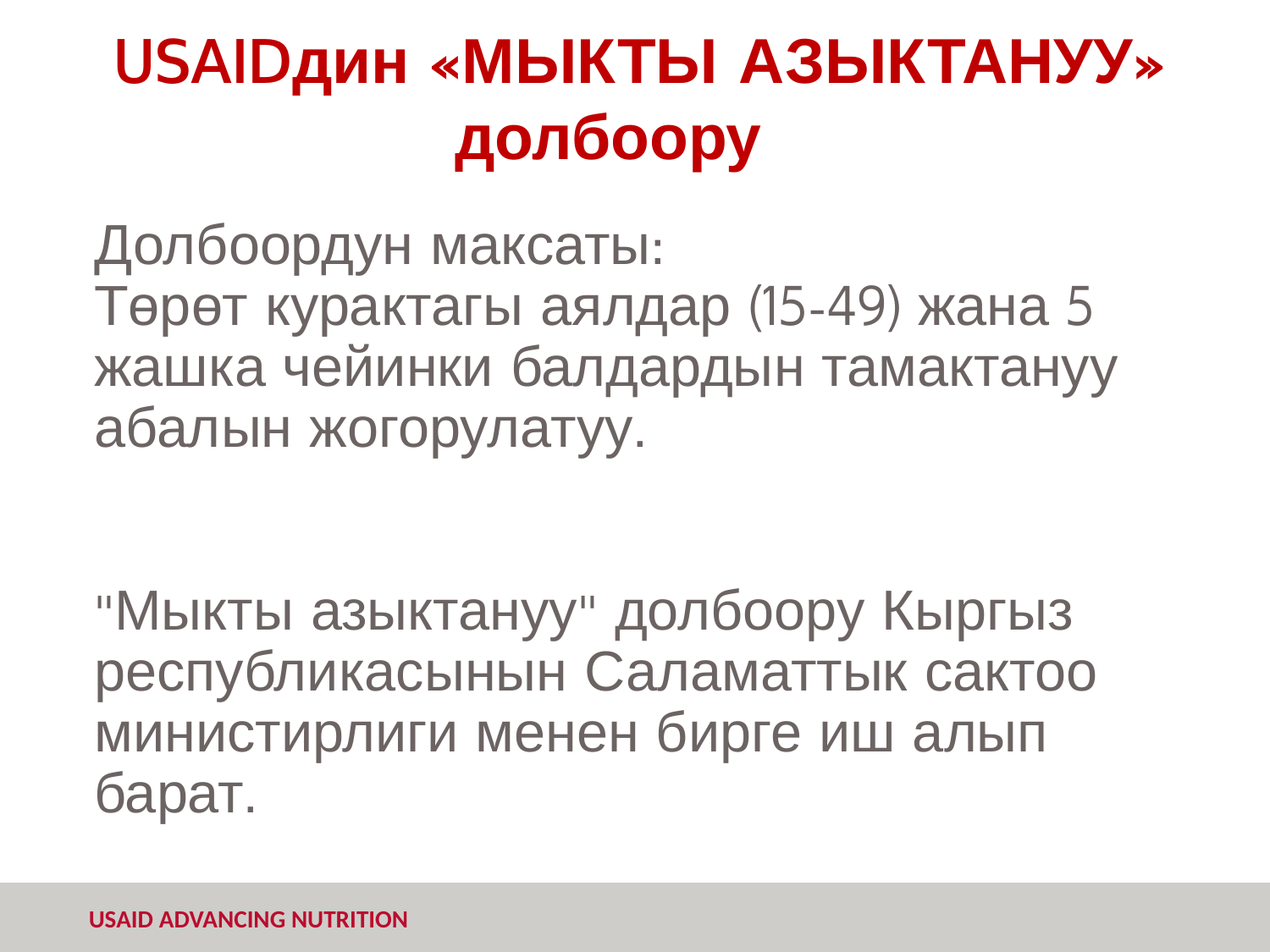

# USAIDдин «МЫКТЫ АЗЫКТАНУУ» долбоору
 USAIDдин «МЫКТЫ АЗЫКТАНУУ» долбоору
Долбоордун максаты:
Төрөт курактагы аялдар (15-49) жана 5 жашка чейинки балдардын тамактануу абалын жогорулатуу.

"Мыкты азыктануу" долбоору Кыргыз республикасынын Саламаттык сактоо министирлиги менен бирге иш алып барат.